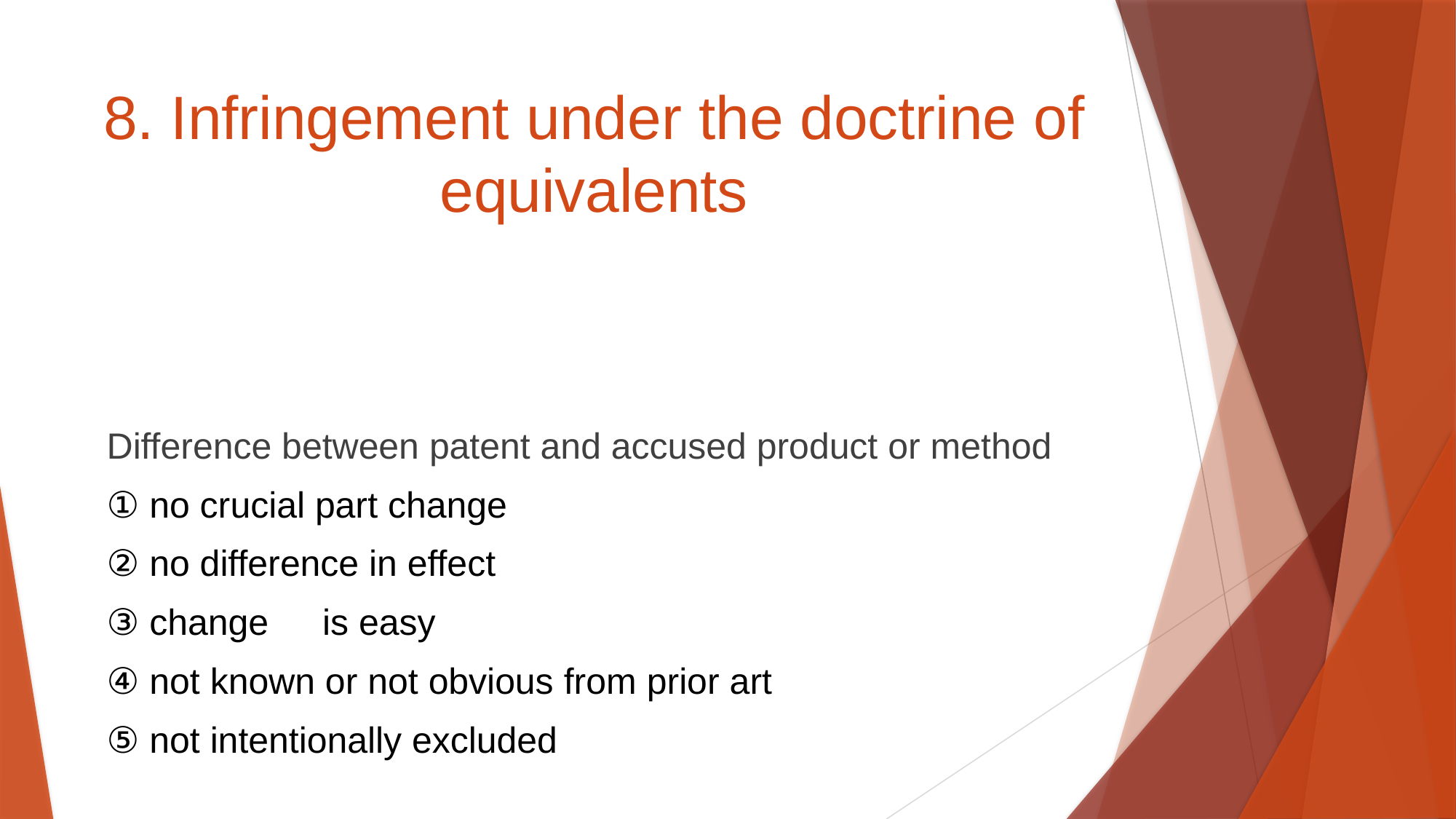

# 8. Infringement under the doctrine of equivalents
Difference between patent and accused product or method
① no crucial part change
② no difference in effect
③ change　is easy
④ not known or not obvious from prior art
⑤ not intentionally excluded